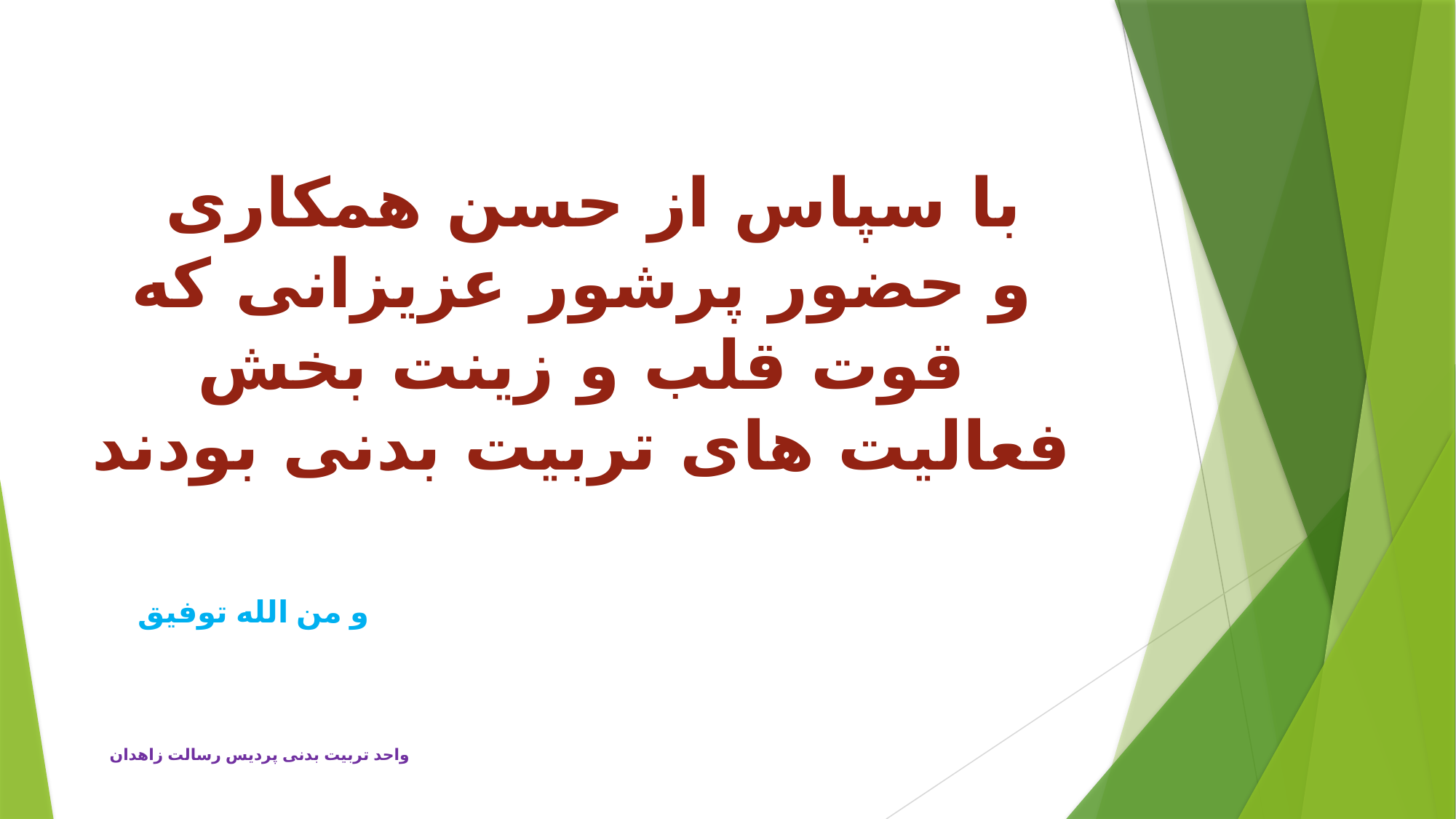

# با سپاس از حسن همکاری و حضور پرشور عزیزانی که قوت قلب و زینت بخش فعالیت های تربیت بدنی بودند
و من الله توفیق
واحد تربیت بدنی پردیس رسالت زاهدان